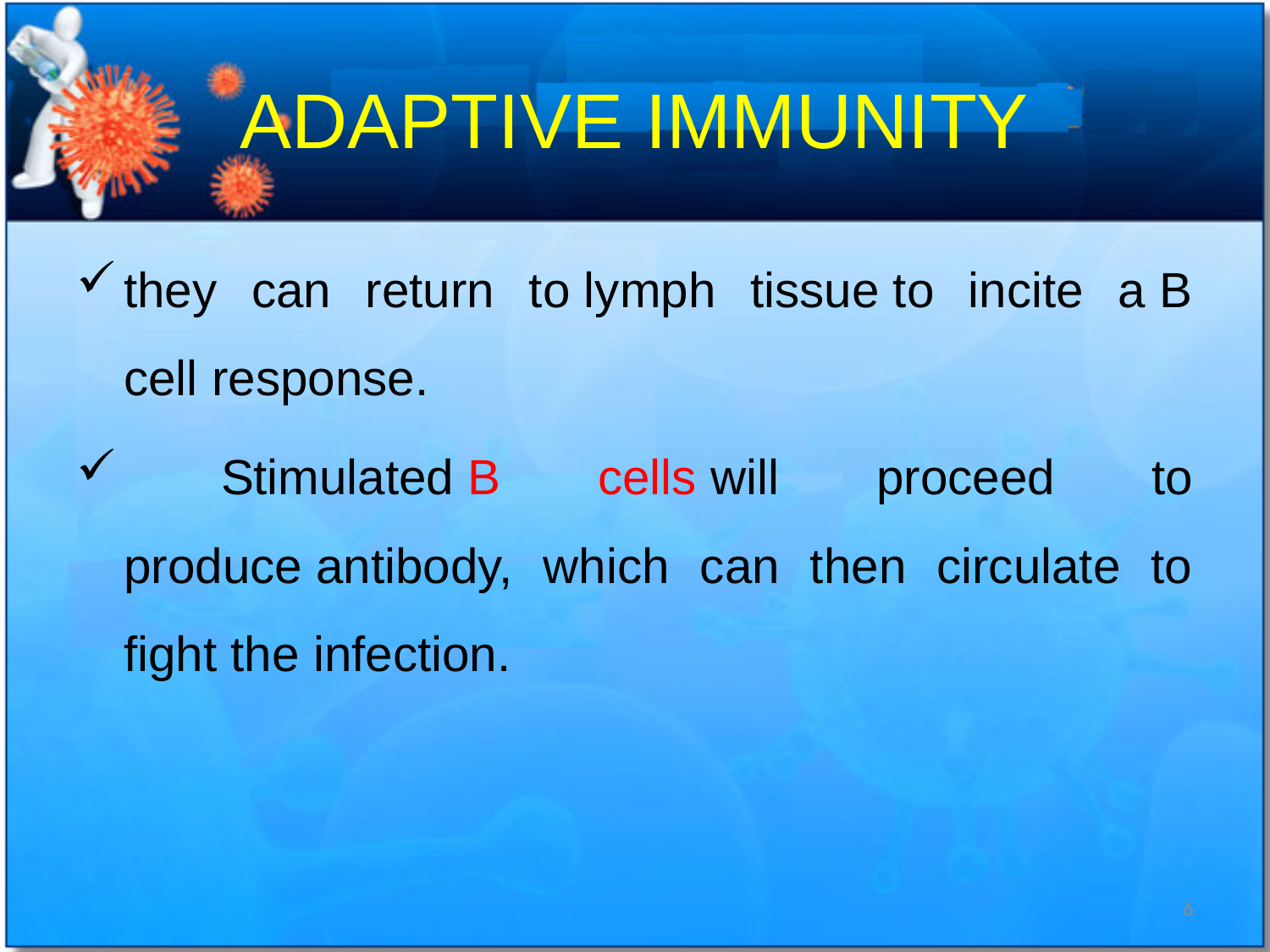

# ADAPTIVE IMMUNITY
they can return to lymph tissue to incite a B cell response.
 Stimulated B cells will proceed to produce antibody, which can then circulate to fight the infection.

6